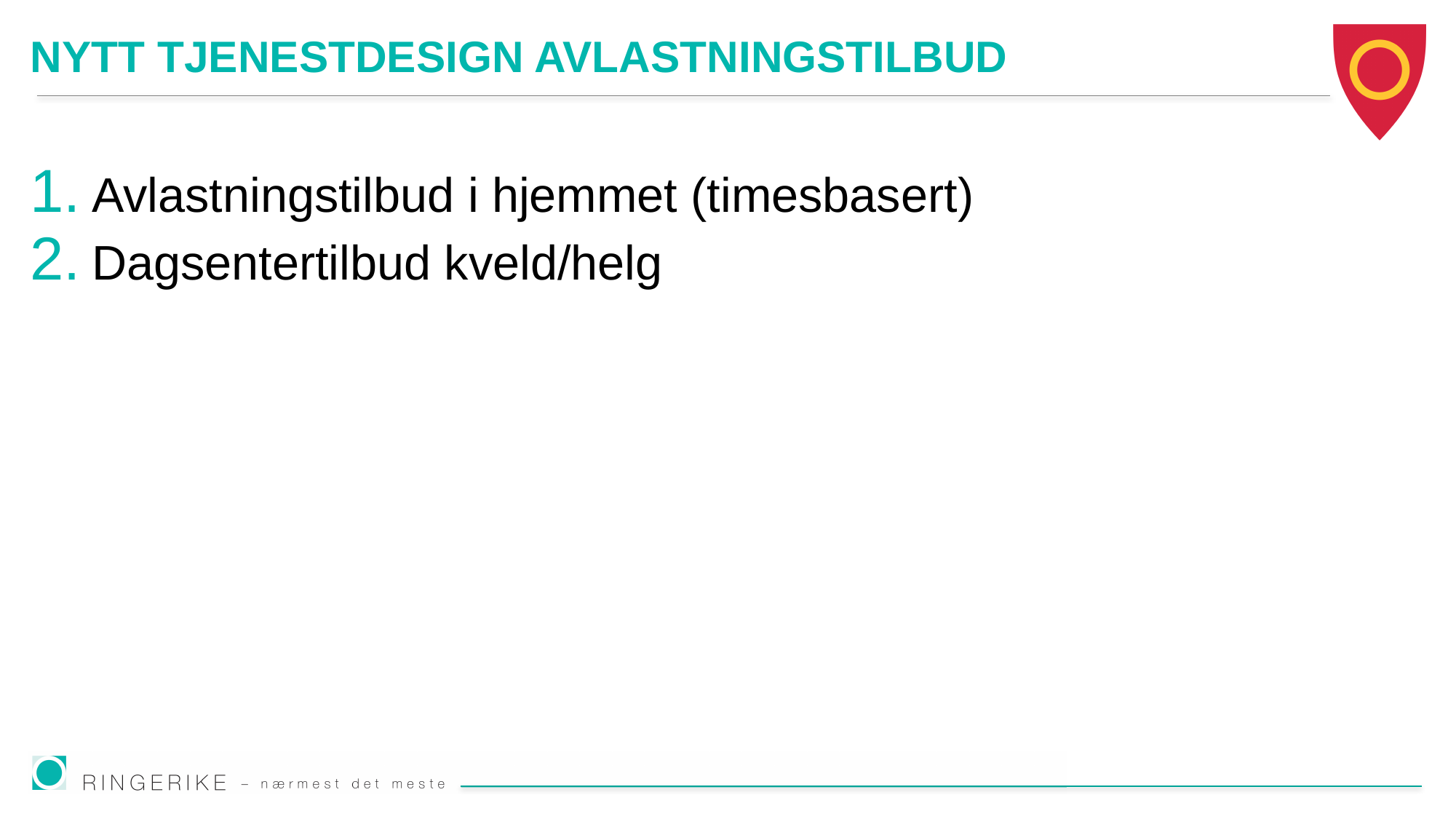

# NYTT TJENESTDESIGN AVLASTNINGSTILBUD
Avlastningstilbud i hjemmet (timesbasert)
Dagsentertilbud kveld/helg